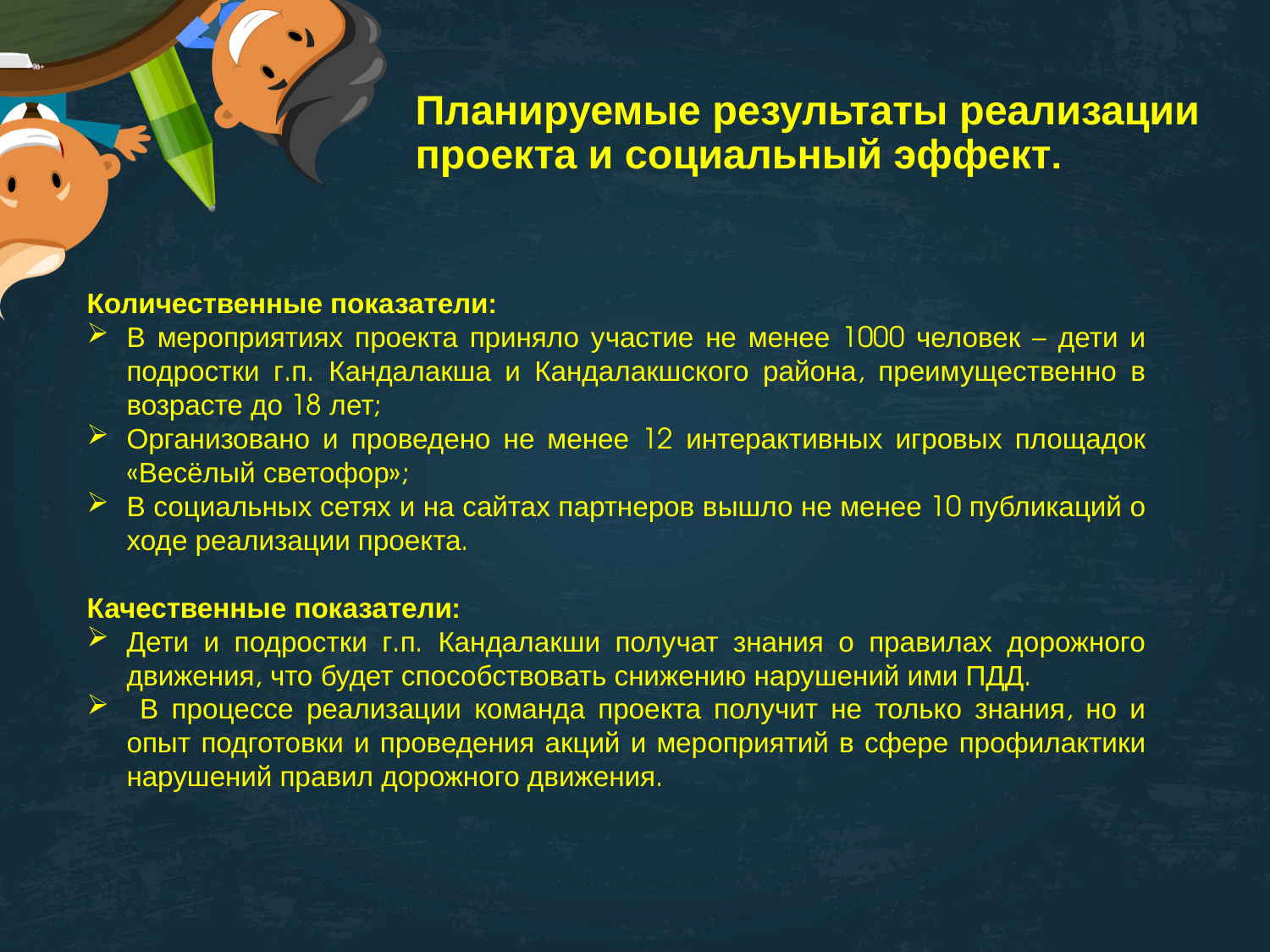

# Планируемые результаты реализации проекта и социальный эффект.
Количественные показатели:
В мероприятиях проекта приняло участие не менее 1000 человек – дети и подростки г.п. Кандалакша и Кандалакшского района, преимущественно в возрасте до 18 лет;
Организовано и проведено не менее 12 интерактивных игровых площадок «Весёлый светофор»;
В социальных сетях и на сайтах партнеров вышло не менее 10 публикаций о ходе реализации проекта.

Качественные показатели:
Дети и подростки г.п. Кандалакши получат знания о правилах дорожного движения, что будет способствовать снижению нарушений ими ПДД.
 В процессе реализации команда проекта получит не только знания, но и опыт подготовки и проведения акций и мероприятий в сфере профилактики нарушений правил дорожного движения.